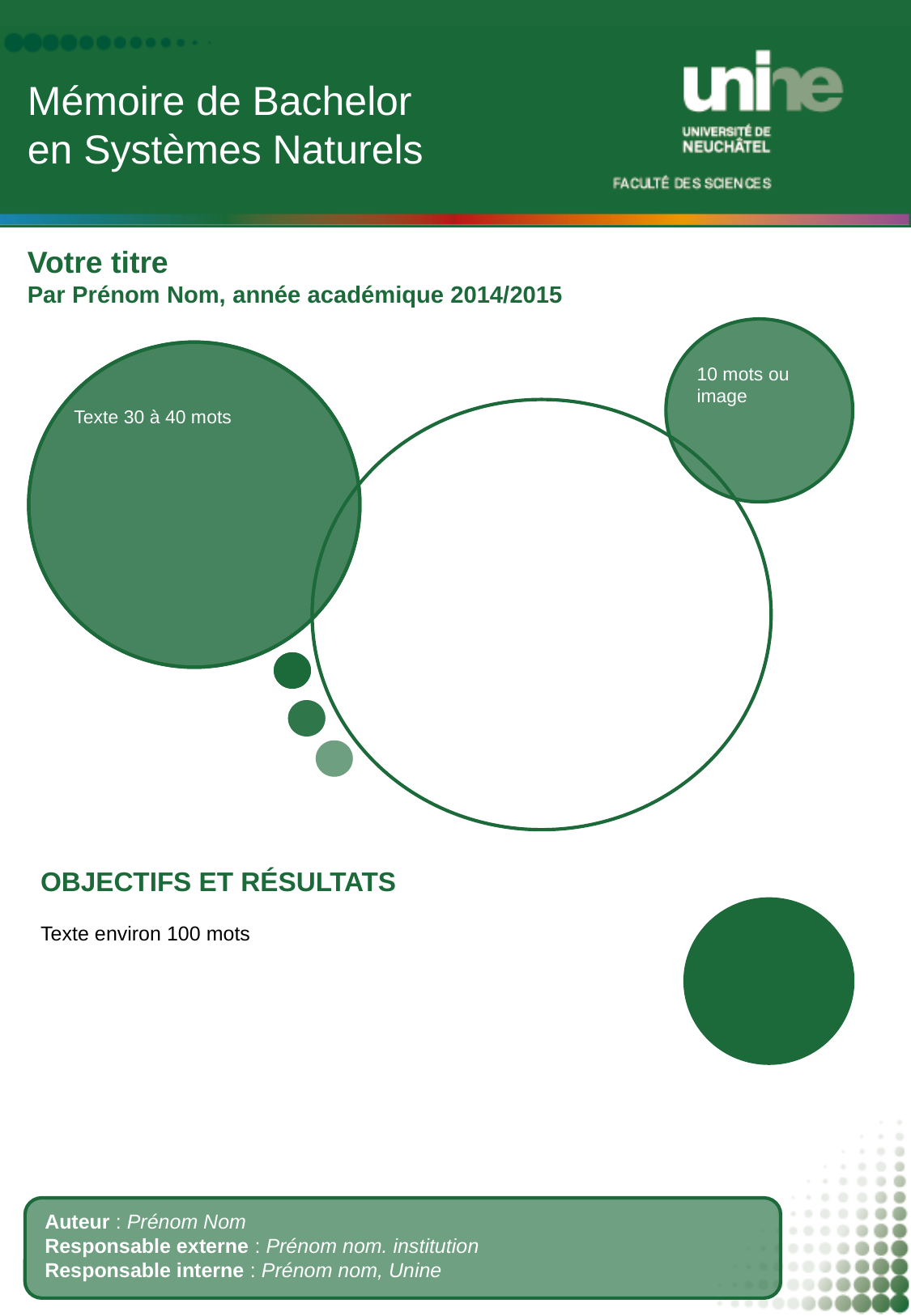

Votre titre
Par Prénom Nom, année académique 2014/2015

10 mots ou image

Texte 30 à 40 mots

OBJECTIFS ET RÉSULTATS

Texte environ 100 mots

Auteur : Prénom Nom
Responsable externe : Prénom nom. institution
Responsable interne : Prénom nom, Unine